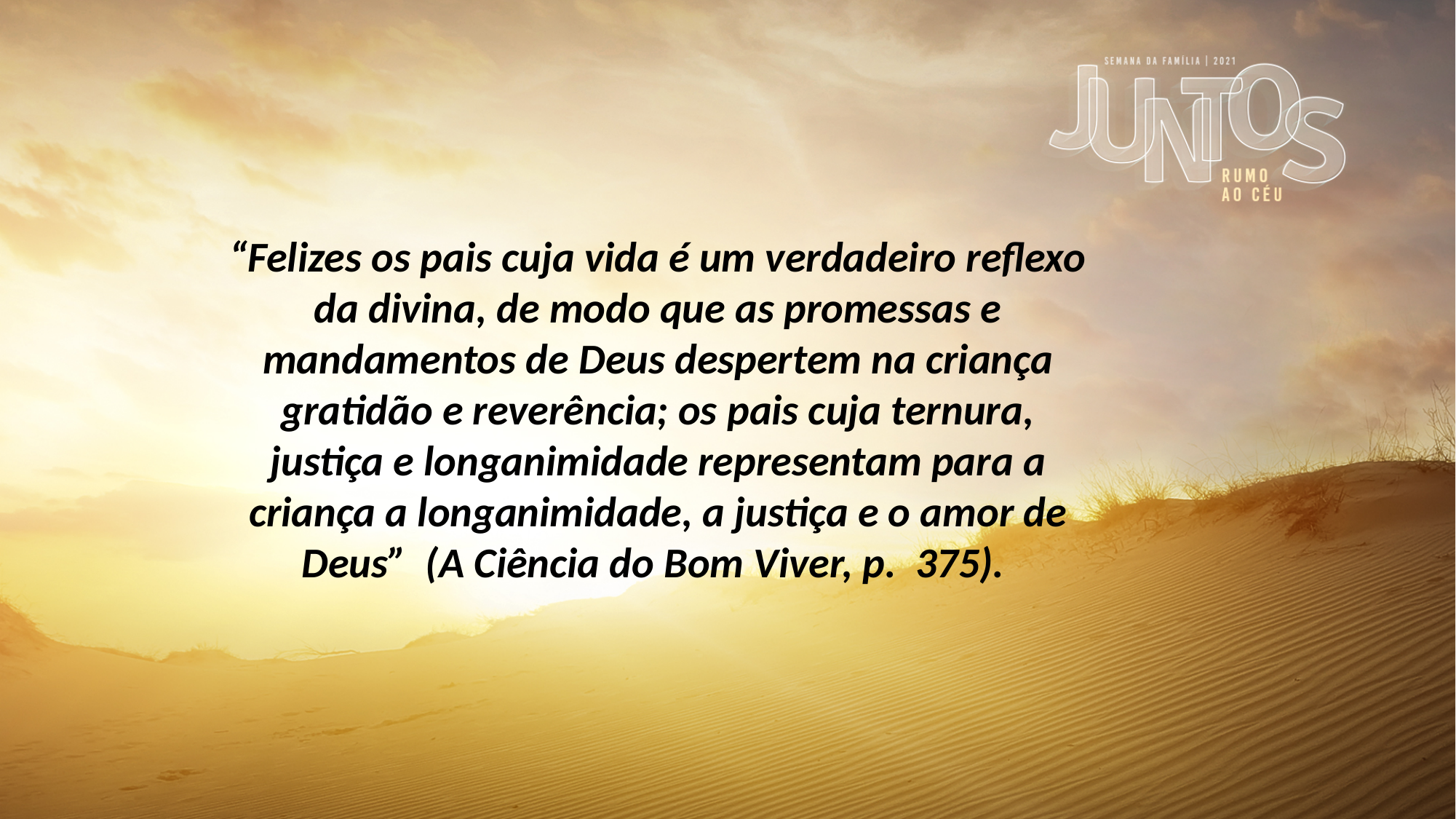

“Felizes os pais cuja vida é um verdadeiro reflexo da divina, de modo que as promessas e mandamentos de Deus despertem na criança gratidão e reverência; os pais cuja ternura, justiça e longanimidade representam para a criança a longanimidade, a justiça e o amor de Deus”  (A Ciência do Bom Viver, p.  375).